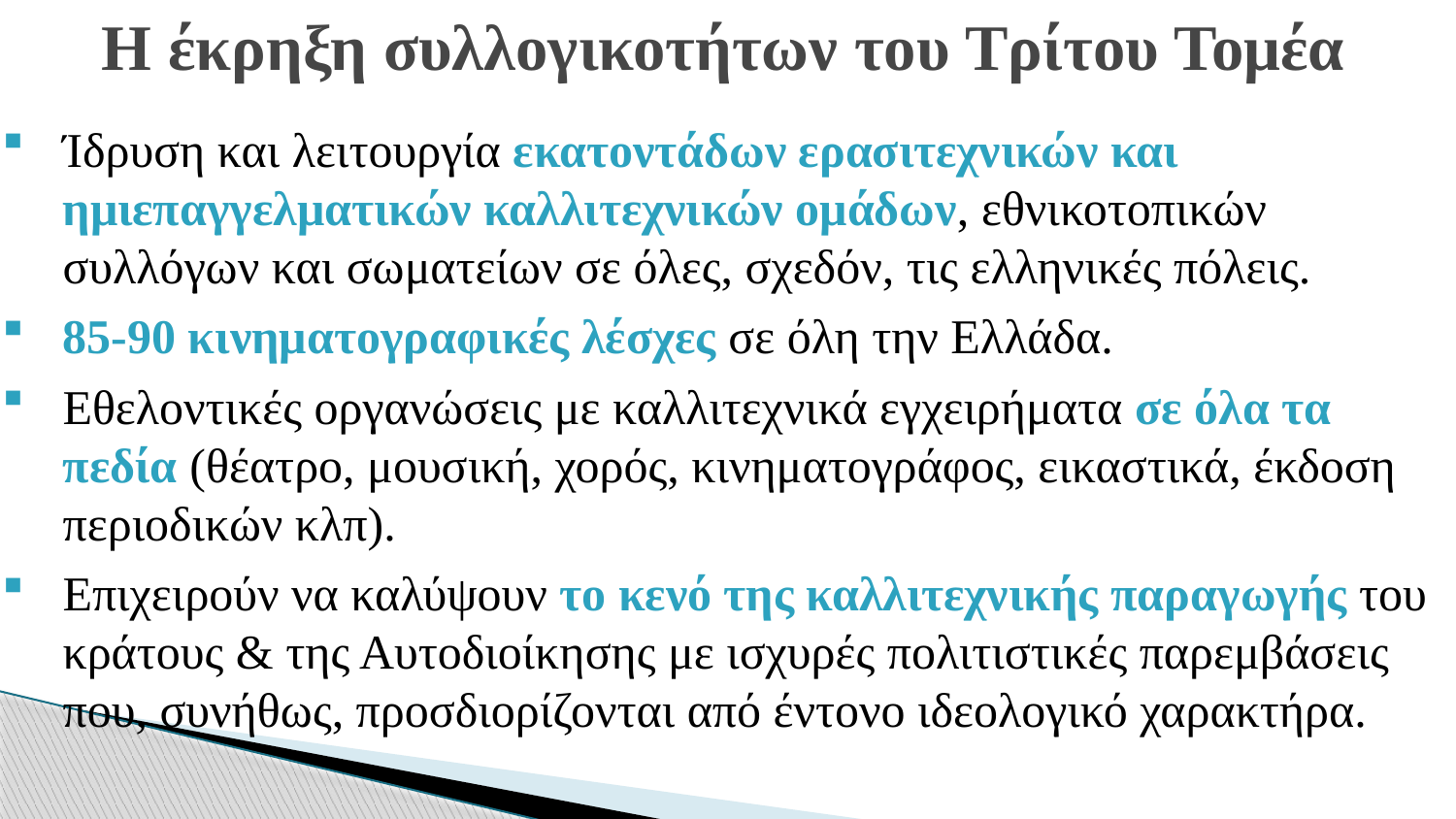

# Η έκρηξη συλλογικοτήτων του Τρίτου Τομέα
Ίδρυση και λειτουργία εκατοντάδων ερασιτεχνικών και ημιεπαγγελματικών καλλιτεχνικών ομάδων, εθνικοτοπικών συλλόγων και σωματείων σε όλες, σχεδόν, τις ελληνικές πόλεις.
85-90 κινηματογραφικές λέσχες σε όλη την Ελλάδα.
Εθελοντικές οργανώσεις με καλλιτεχνικά εγχειρήματα σε όλα τα πεδία (θέατρο, μουσική, χορός, κινηματογράφος, εικαστικά, έκδοση περιοδικών κλπ).
Επιχειρούν να καλύψουν το κενό της καλλιτεχνικής παραγωγής του κράτους & της Αυτοδιοίκησης με ισχυρές πολιτιστικές παρεμβάσεις που, συνήθως, προσδιορίζονται από έντονο ιδεολογικό χαρακτήρα.